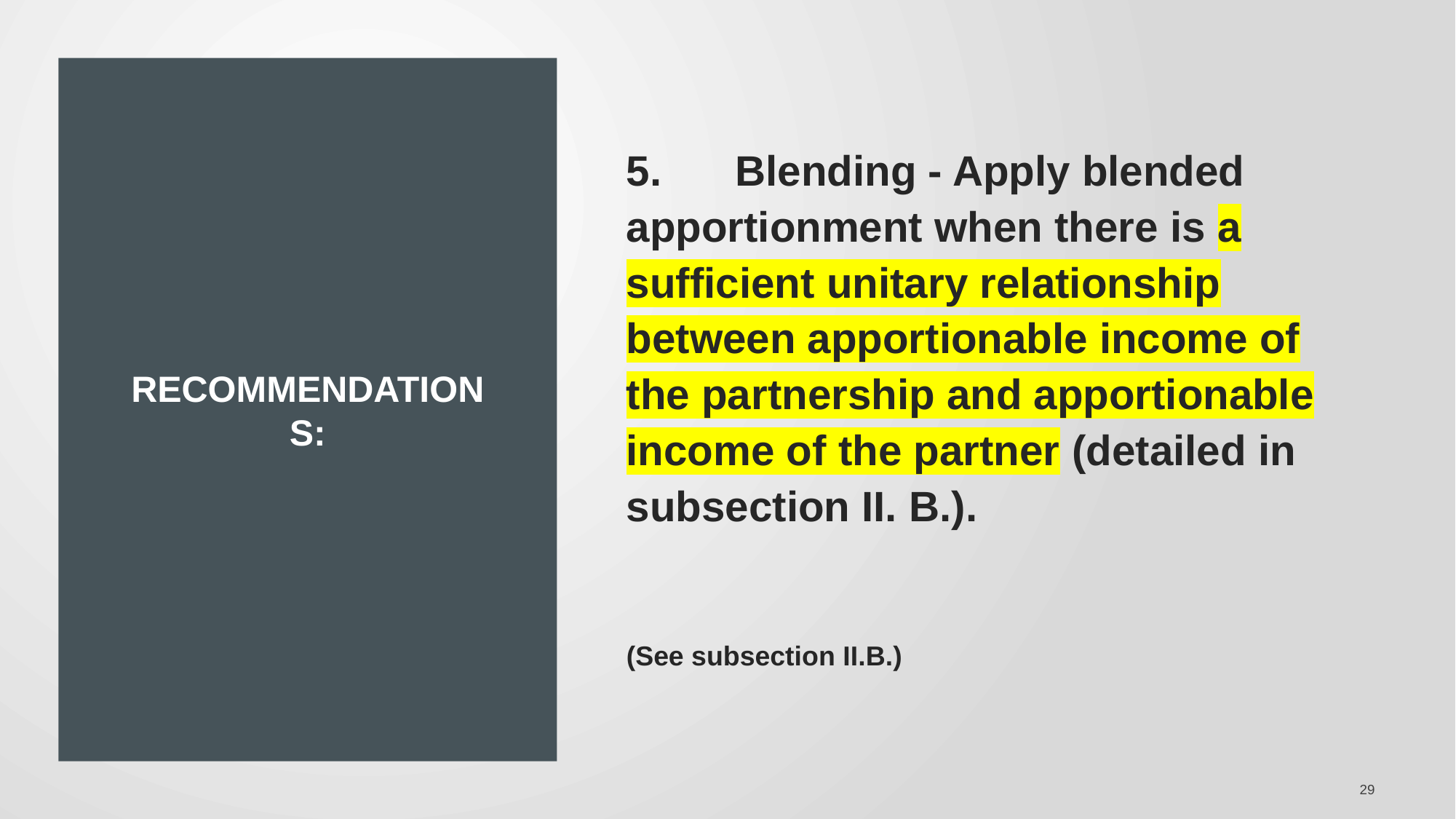

# Recommendations:
5.	Blending - Apply blended apportionment when there is a sufficient unitary relationship between apportionable income of the partnership and apportionable income of the partner (detailed in subsection II. B.).
(See subsection II.B.)

29